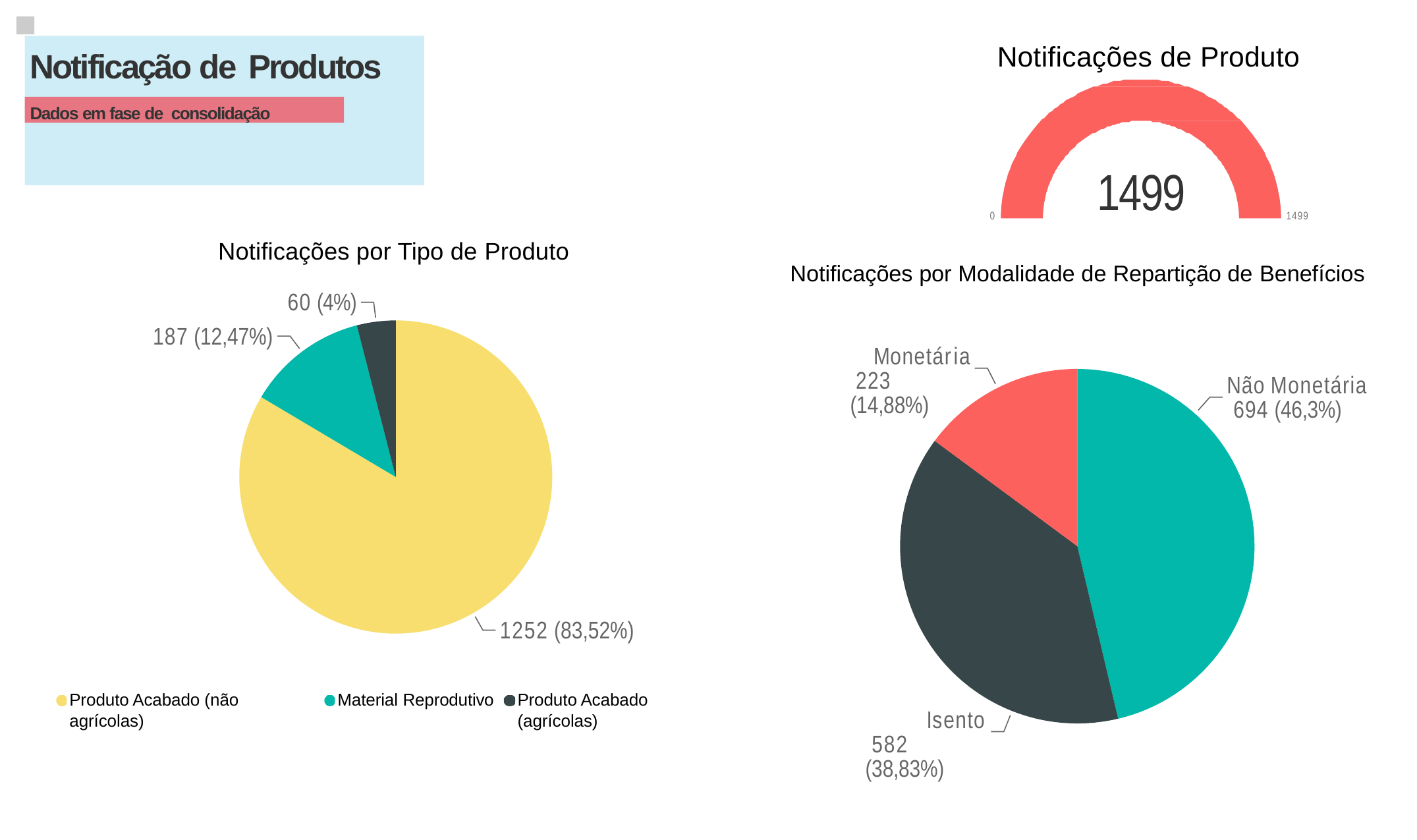

# Notificação de Produtos
Notificações de Produto

Dados em fase de consolidação
1499
0
1499
Notificações por Tipo de Produto
60 (4%)
187 (12,47%)
Notificações por Modalidade de Repartição de Benefícios

Monetária  223 (14,88%)
Não Monetária  694 (46,3%)

1252 (83,52%)

Produto Acabado (não agrícolas)
Material Reprodutivo
Produto Acabado (agrícolas)

Isento  582 (38,83%)